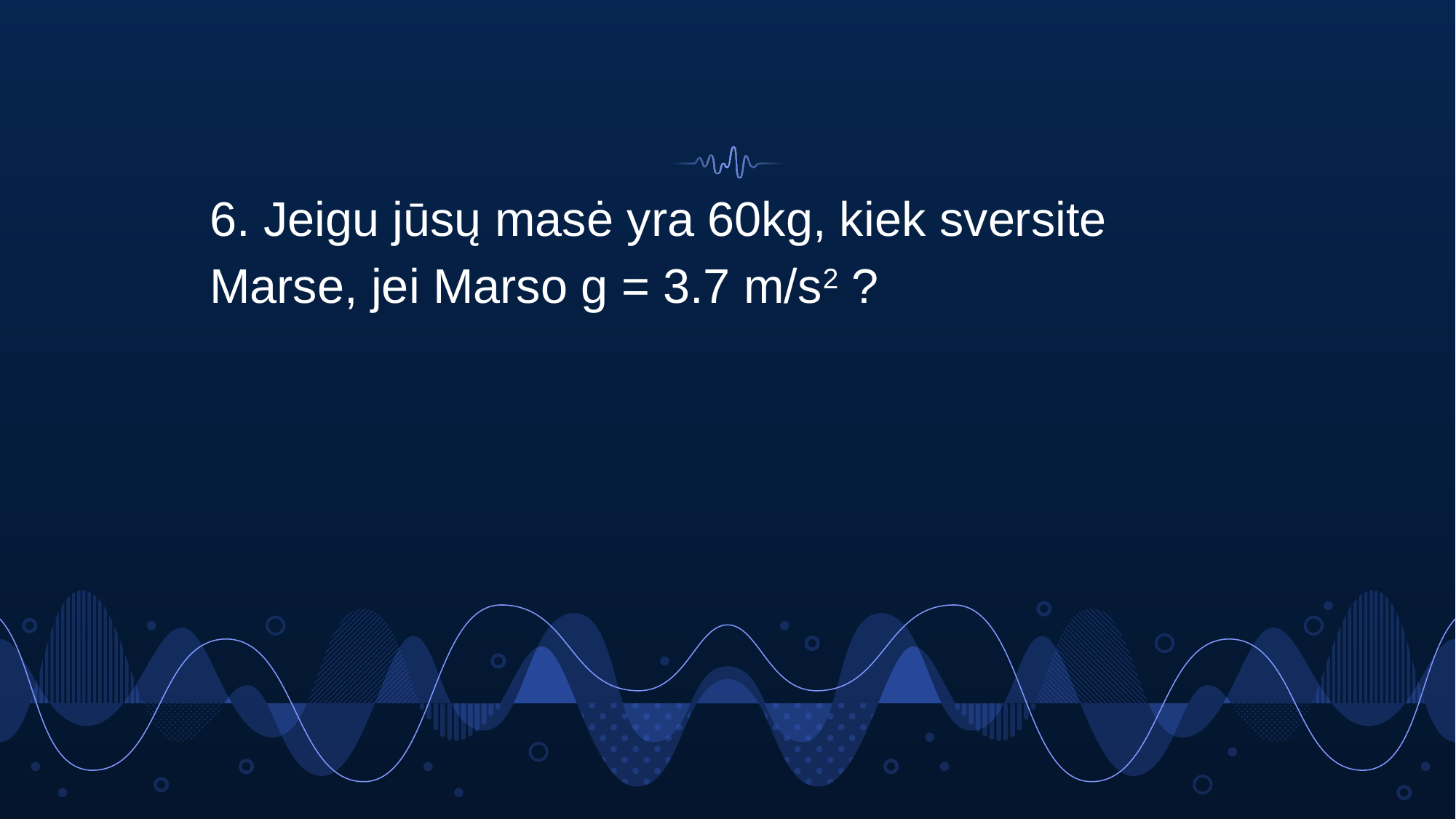

#
6. Jeigu jūsų masė yra 60kg, kiek sversite Marse, jei Marso g = 3.7 m/s2 ?